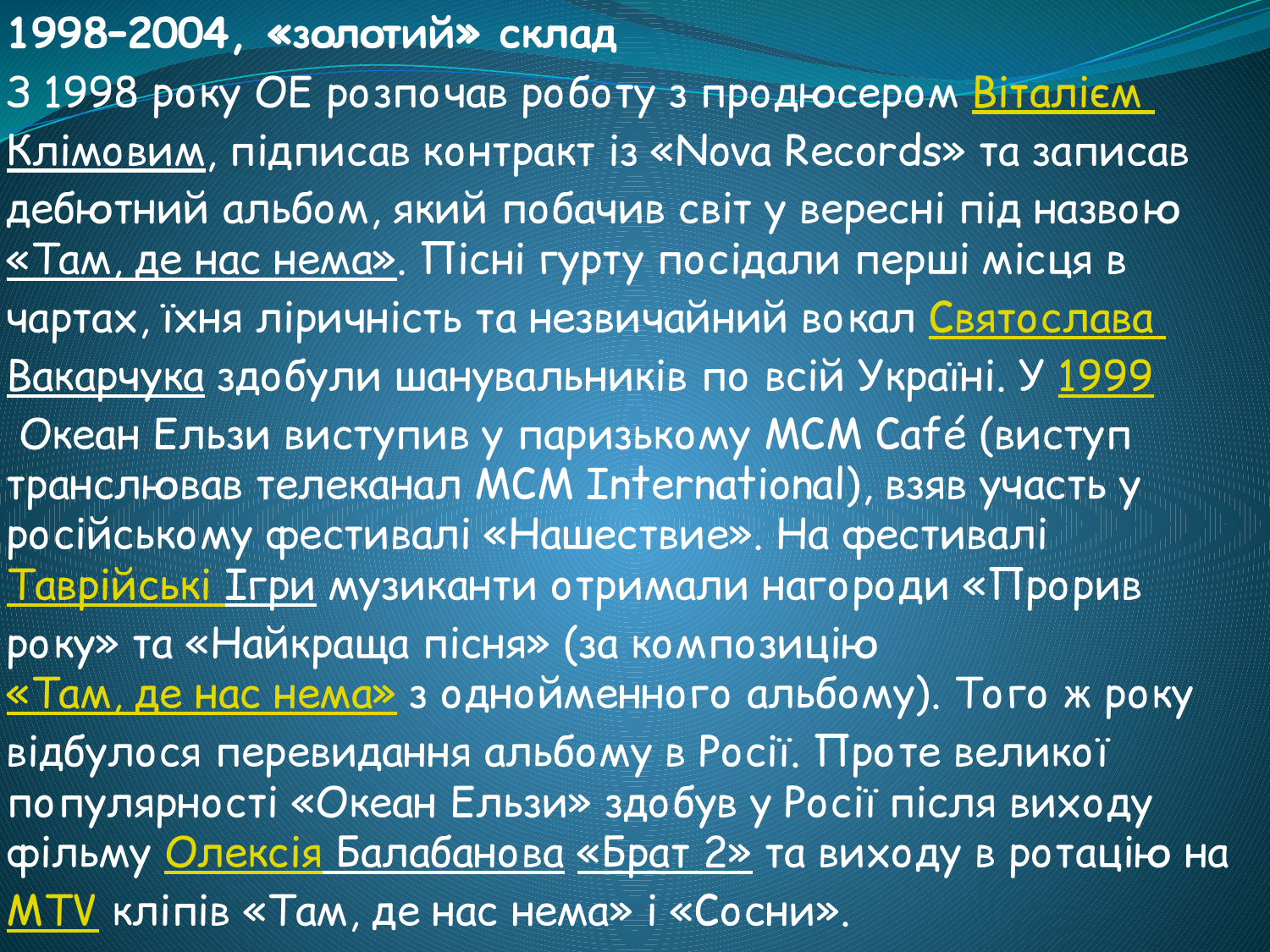

1998–2004, «золотий» склад
З 1998 року ОЕ розпочав роботу з продюсером Віталієм Клімовим, підписав контракт із «Nova Records» та записав дебютний альбом, який побачив світ у вересні під назвою «Там, де нас нема». Пісні гурту посідали перші місця в чартах, їхня ліричність та незвичайний вокал Святослава Вакарчука здобули шанувальників по всій Україні. У 1999 Океан Ельзи виступив у паризькому МСМ Café (виступ транслював телеканал МСМ International), взяв участь у російському фестивалі «Нашествие». На фестивалі Таврійські Ігри музиканти отримали нагороди «Прорив року» та «Найкраща пісня» (за композицію «Там, де нас нема» з однойменного альбому). Того ж року відбулося перевидання альбому в Росії. Проте великої популярності «Океан Ельзи» здобув у Росії після виходу фільму Олексія Балабанова «Брат 2» та виходу в ротацію на MTV кліпів «Там, де нас нема» і «Сосни».

#